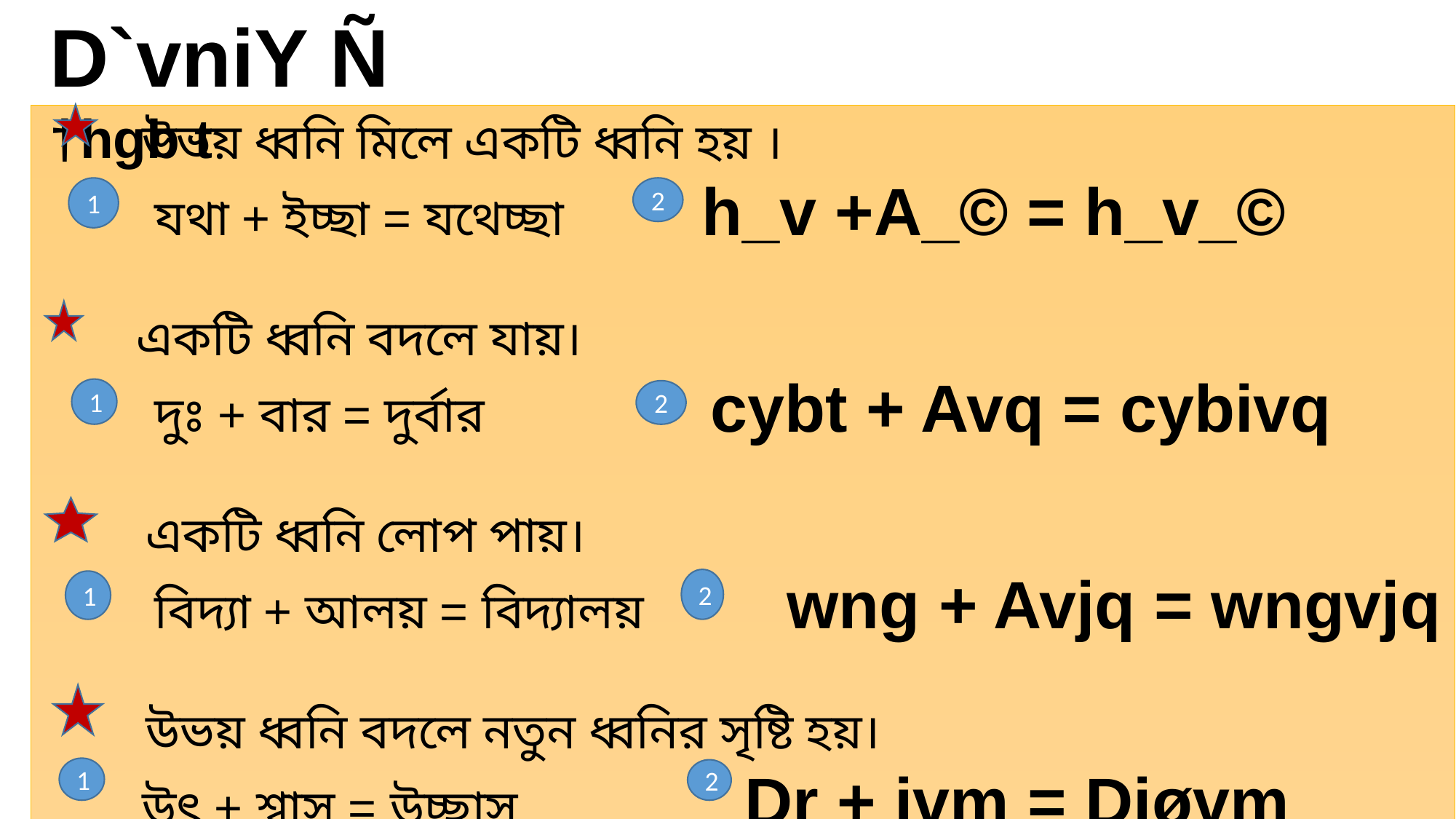

D`vniY Ñ †hgb t

        উভয় ধ্বনি মিলে একটি ধ্বনি হয় ।
         যথা + ইচ্ছা = যথেচ্ছা           h_v +A_© = h_v_©

          একটি ধ্বনি বদলে যায়।
         দুঃ + বার = দুর্বার                  cybt + Avq = cybivq

           একটি ধ্বনি লোপ পায়।
         বিদ্যা + আলয় = বিদ্যালয়           wng + Avjq = wngvjq

           উভয় ধ্বনি বদলে নতুন ধ্বনির সৃষ্টি হয়।
        উৎ + শ্বাস = উচ্ছ্বাস                  Dr + jvm = Djøvm
1
2

1
2

2
1

1
2